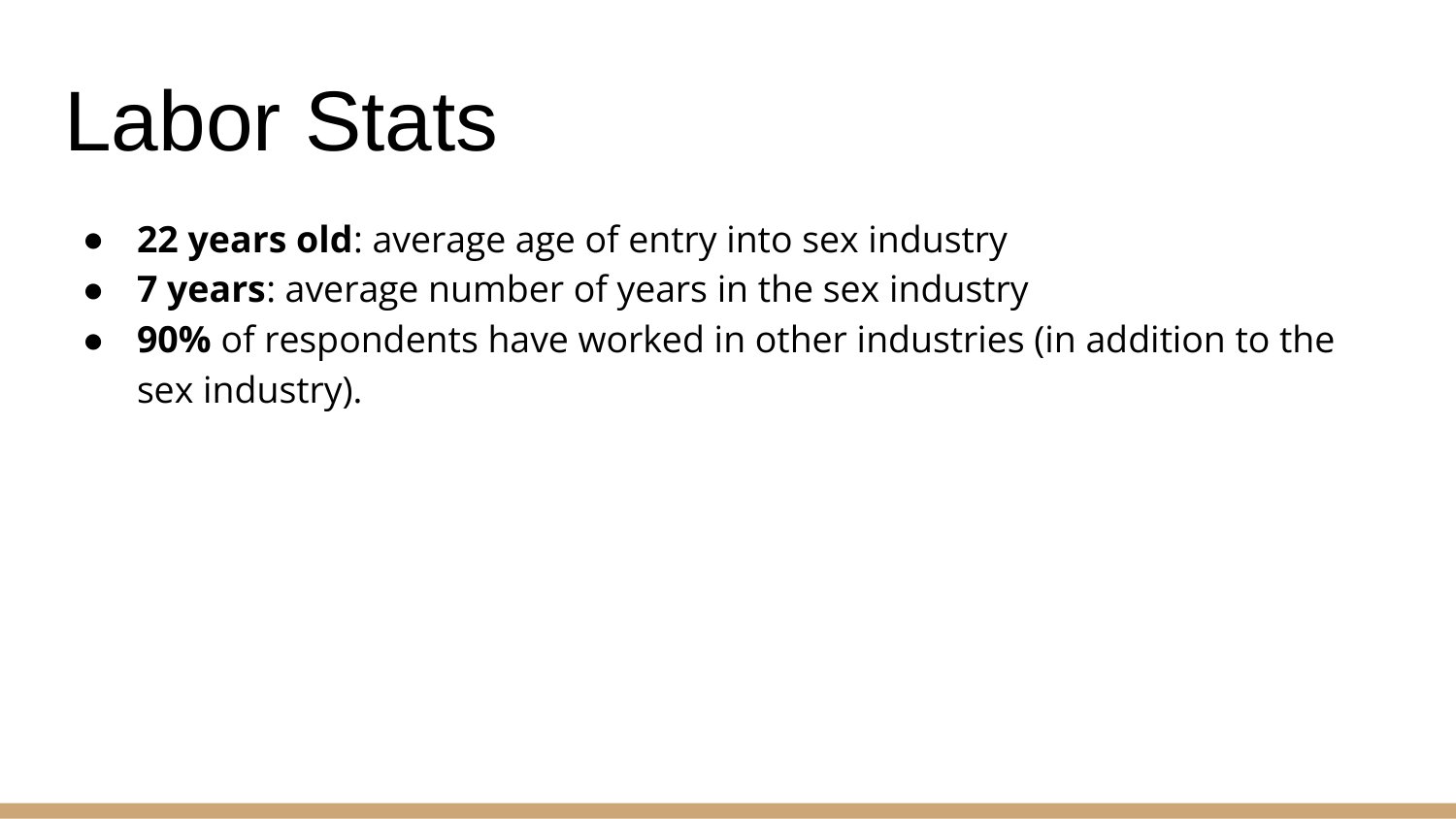

# Labor Stats
22 years old: average age of entry into sex industry
7 years: average number of years in the sex industry
90% of respondents have worked in other industries (in addition to the sex industry).